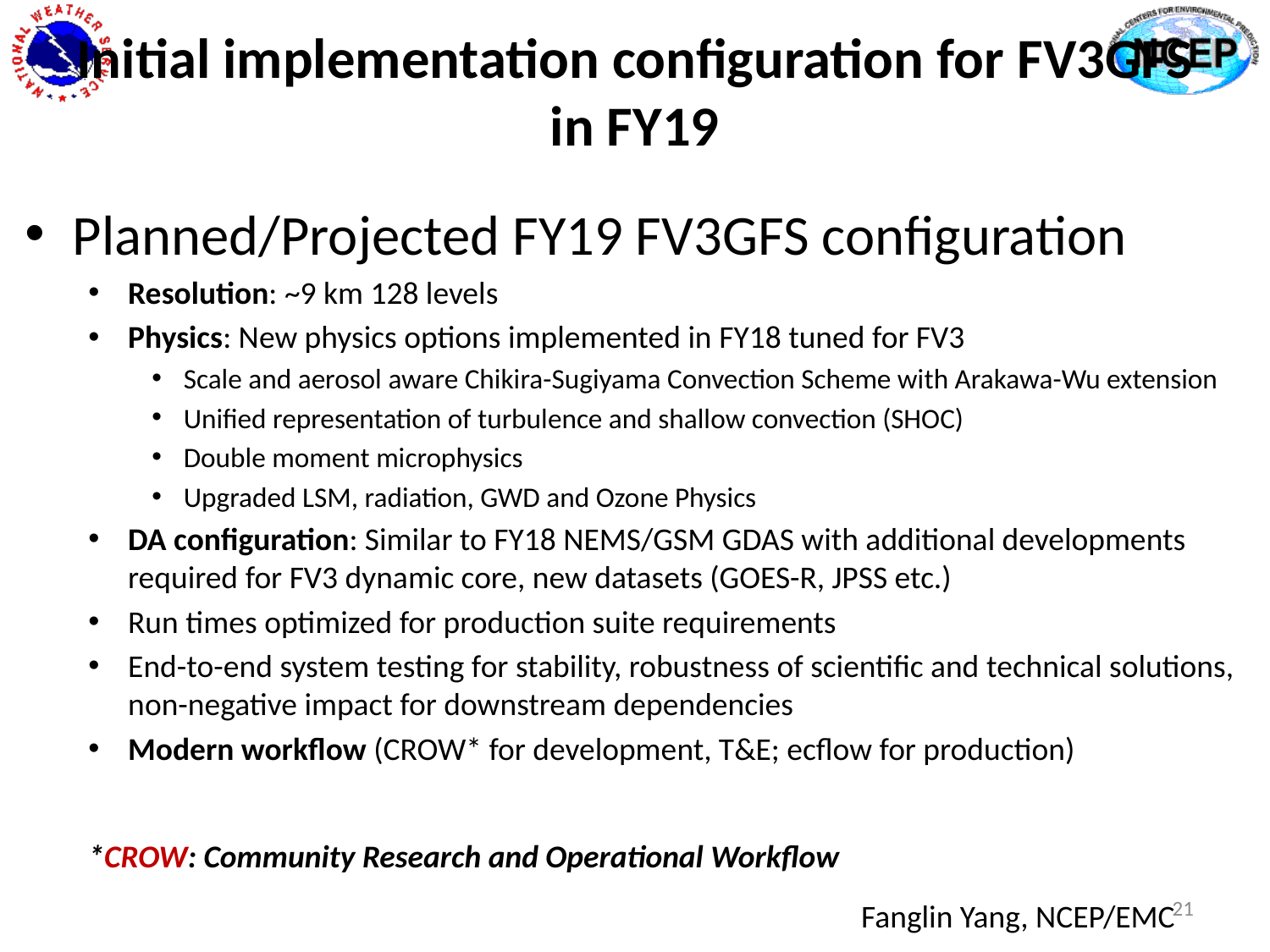

# Initial implementation configuration for FV3GFS in FY19
Planned/Projected FY19 FV3GFS configuration
Resolution: ~9 km 128 levels
Physics: New physics options implemented in FY18 tuned for FV3
Scale and aerosol aware Chikira-Sugiyama Convection Scheme with Arakawa-Wu extension
Unified representation of turbulence and shallow convection (SHOC)
Double moment microphysics
Upgraded LSM, radiation, GWD and Ozone Physics
DA configuration: Similar to FY18 NEMS/GSM GDAS with additional developments required for FV3 dynamic core, new datasets (GOES-R, JPSS etc.)
Run times optimized for production suite requirements
End-to-end system testing for stability, robustness of scientific and technical solutions, non-negative impact for downstream dependencies
Modern workflow (CROW* for development, T&E; ecflow for production)

*CROW: Community Research and Operational Workflow
21
Fanglin Yang, NCEP/EMC